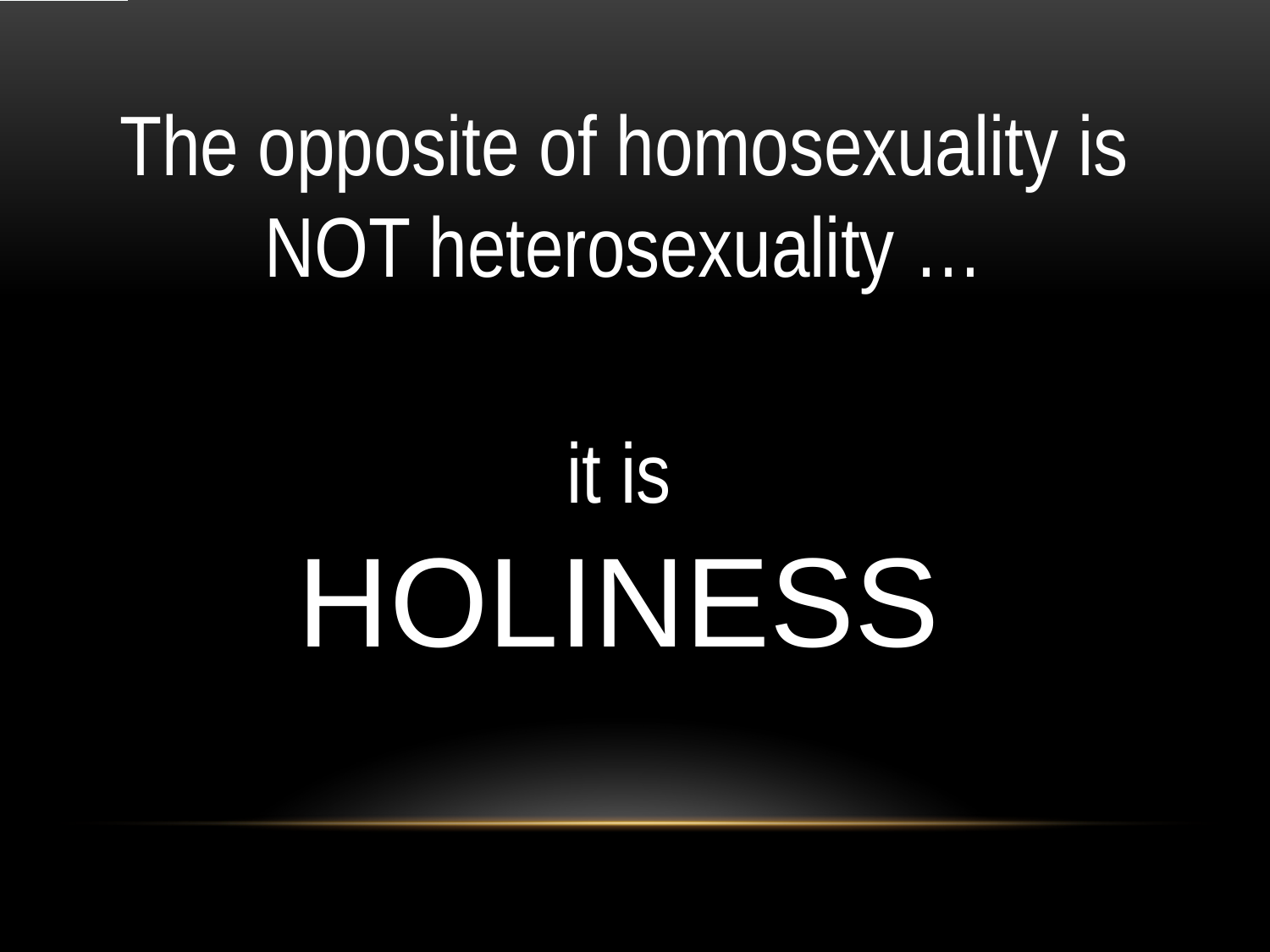

The opposite of homosexuality is NOT heterosexuality …
it is
HOLINESS